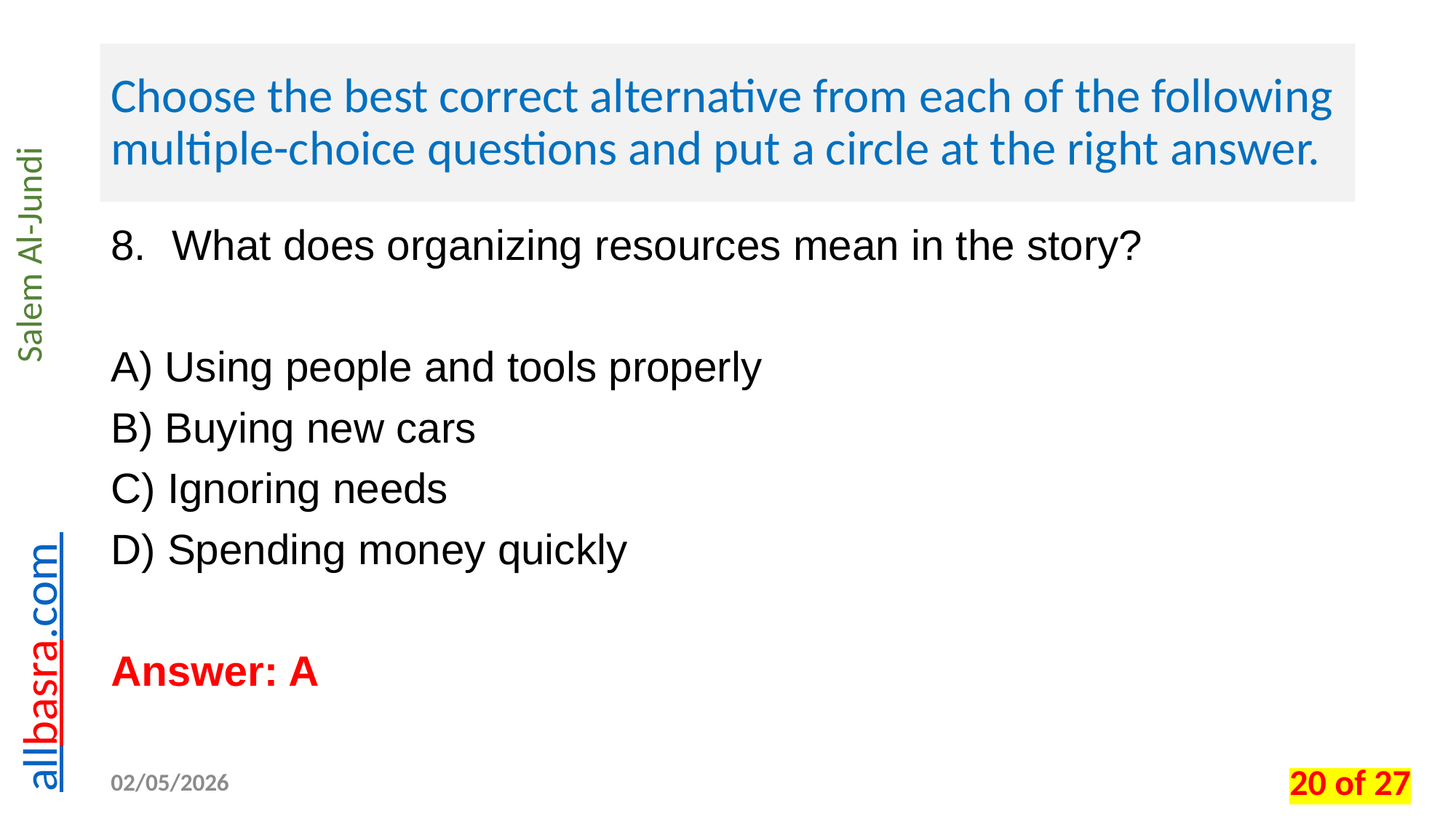

# Choose the best correct alternative from each of the following multiple-choice questions and put a circle at the right answer.
What does organizing resources mean in the story?

A) Using people and tools properly
B) Buying new cars
C) Ignoring needs
D) Spending money quickly

Answer: A

02/05/2026